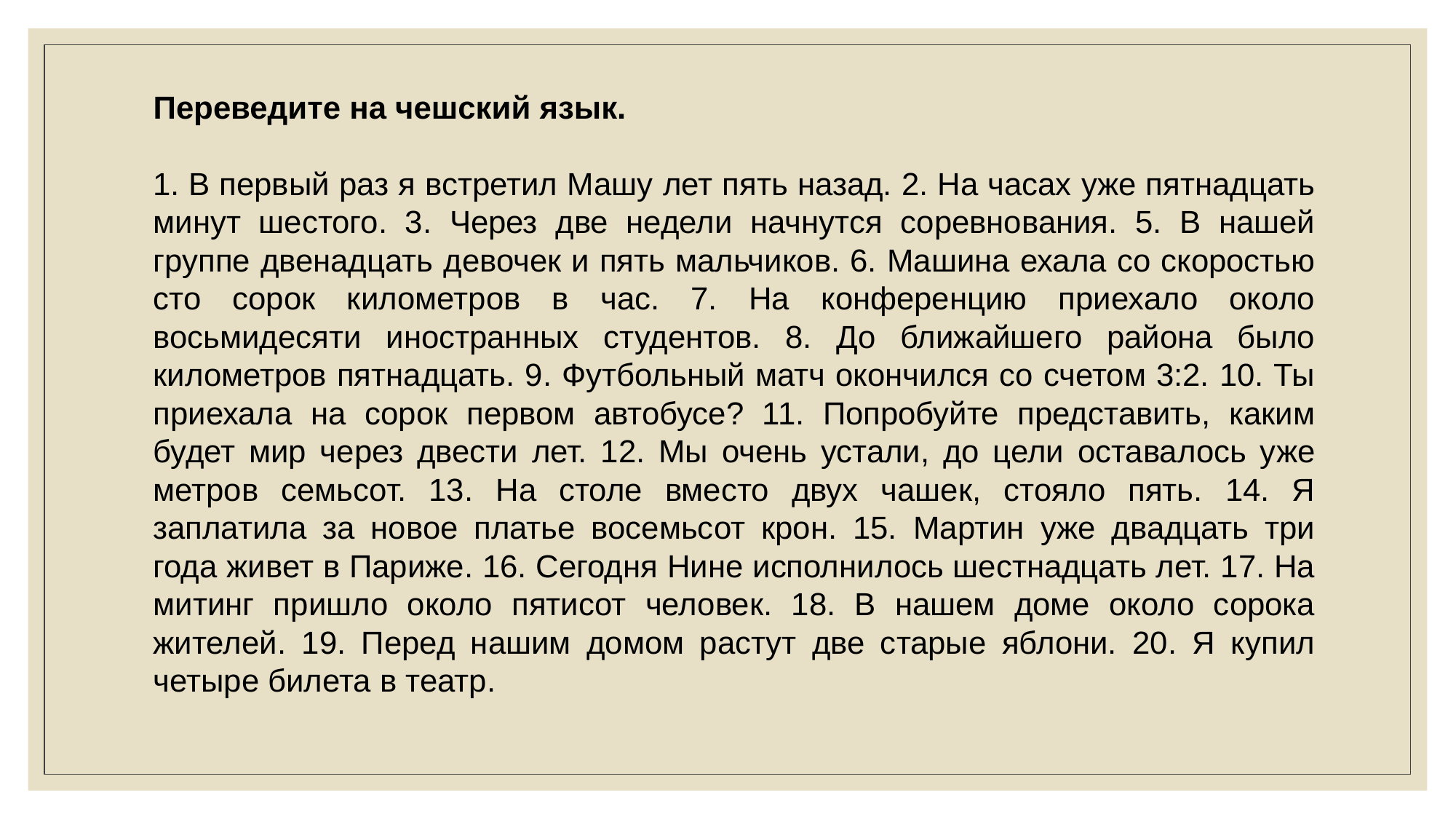

Переведите на чешский язык.

1. В первый раз я встретил Машу лет пять назад. 2. На часах уже пятнадцать минут шестого. 3. Через две недели начнутся соревнования. 5. В нашей группе двенадцать девочек и пять мальчиков. 6. Машина ехала со скоростью сто сорок километров в час. 7. На конференцию приехало около восьмидесяти иностранных студентов. 8. До ближайшего района было километров пятнадцать. 9. Футбольный матч окончился со счетом 3:2. 10. Ты приехала на сорок первом автобусе? 11. Попробуйте представить, каким будет мир через двести лет. 12. Мы очень устали, до цели оставалось уже метров семьсот. 13. На столе вместо двух чашек, стояло пять. 14. Я заплатила за новое платье восемьсот крон. 15. Мартин уже двадцать три года живет в Париже. 16. Сегодня Нине исполнилось шестнадцать лет. 17. На митинг пришло около пятисот человек. 18. В нашем доме около сорока жителей. 19. Перед нашим домом растут две старые яблони. 20. Я купил четыре билета в театр.